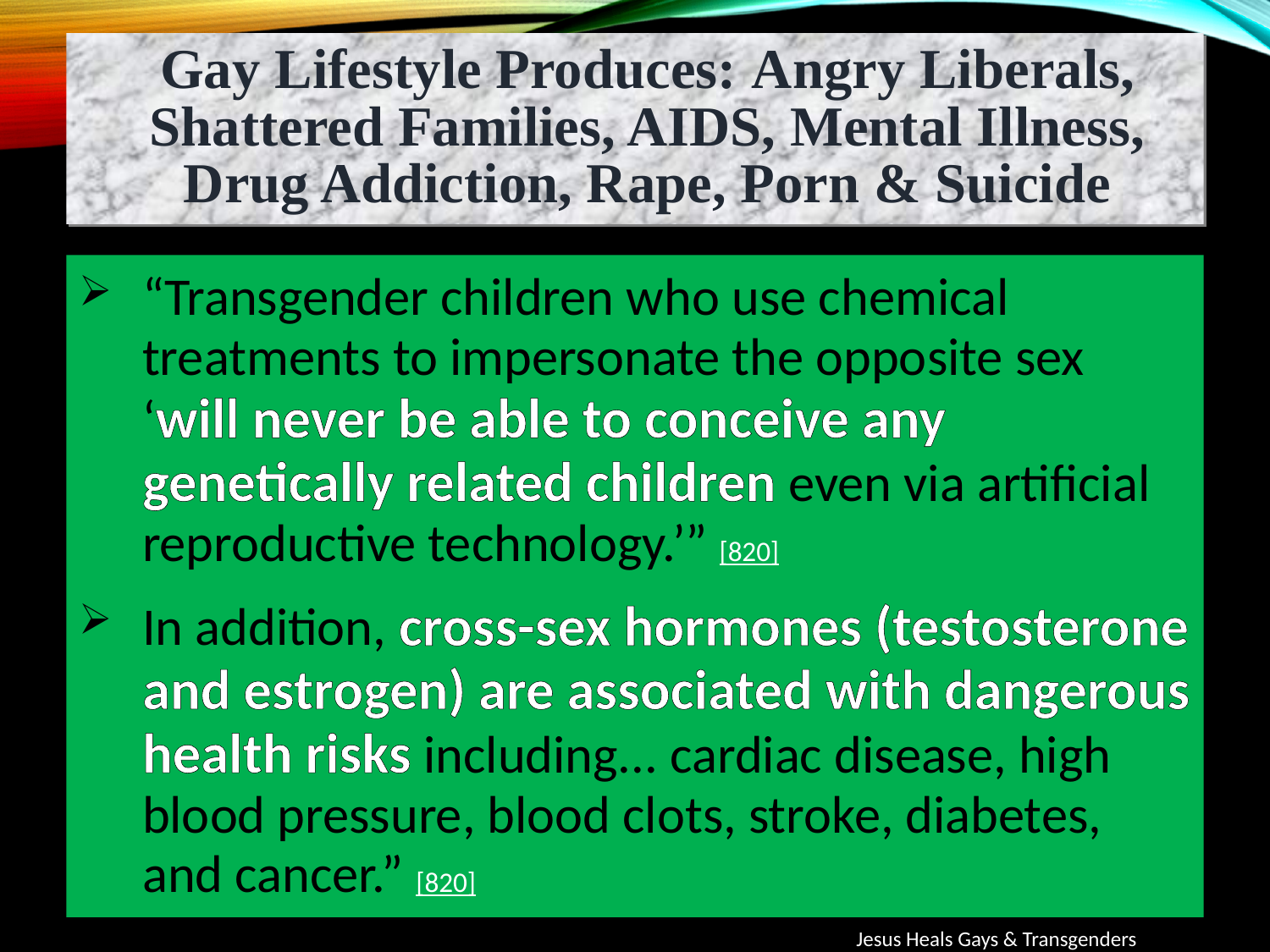

Gay Lifestyle Produces: Angry Liberals, Shattered Families, AIDS, Mental Illness, Drug Addiction, Rape, Porn & Suicide
“Transgender children who use chemical treatments to impersonate the opposite sex ‘will never be able to conceive any genetically related children even via artificial reproductive technology.’” [820]
In addition, cross-sex hormones (testosterone and estrogen) are associated with dangerous health risks including... cardiac disease, high blood pressure, blood clots, stroke, diabetes, and cancer.” [820]
Jesus Heals Gays & Transgenders